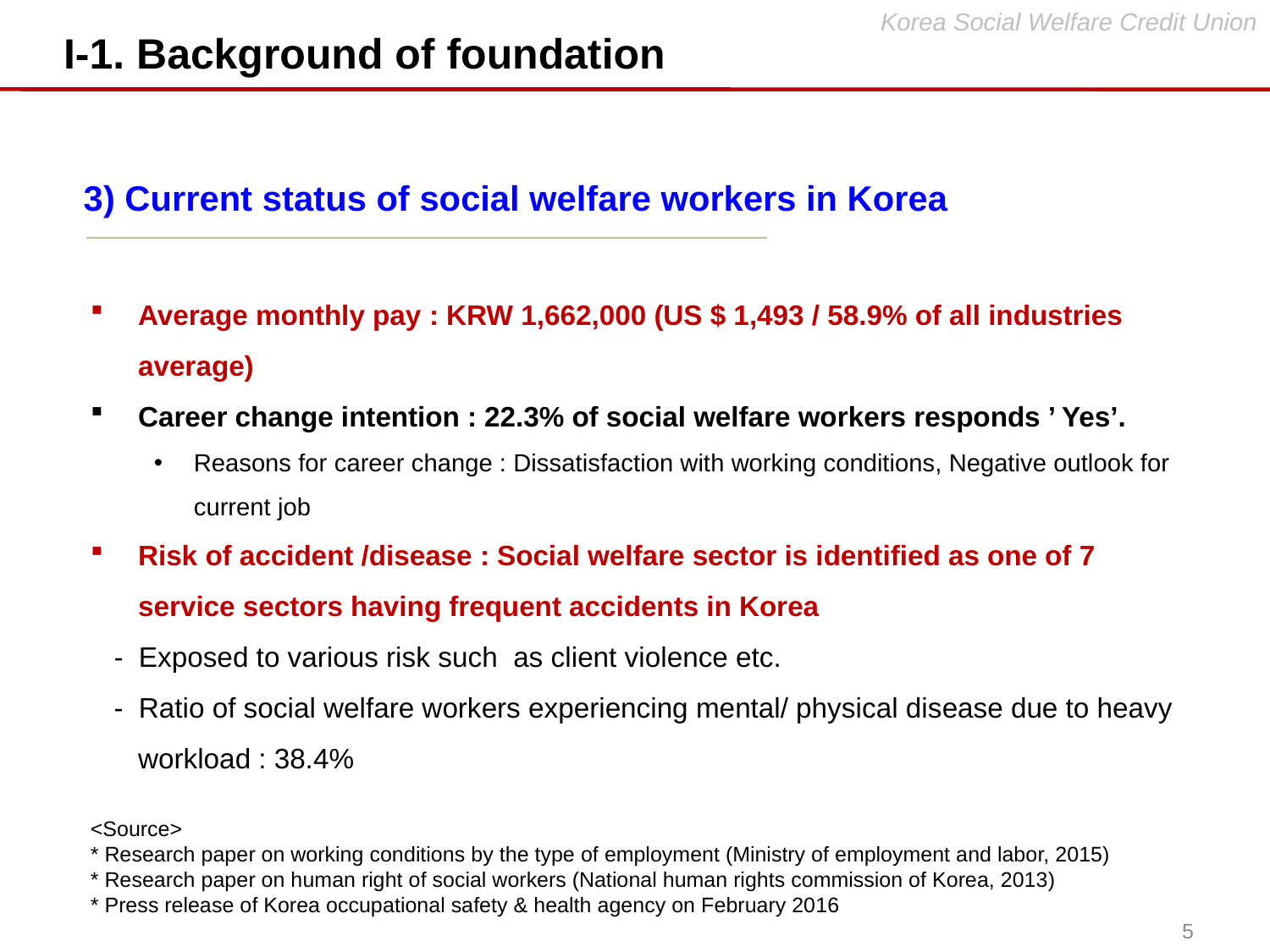

I-1. Background of foundation
Korea Social Welfare Credit Union
3) Current status of social welfare workers in Korea
Average monthly pay : KRW 1,662,000 (US $ 1,493 / 58.9% of all industries average)
Career change intention : 22.3% of social welfare workers responds ’ Yes’.
Reasons for career change : Dissatisfaction with working conditions, Negative outlook for current job
Risk of accident /disease : Social welfare sector is identified as one of 7 service sectors having frequent accidents in Korea
   -  Exposed to various risk such  as client violence etc.
   -  Ratio of social welfare workers experiencing mental/ physical disease due to heavy workload : 38.4%

<Source>
* Research paper on working conditions by the type of employment (Ministry of employment and labor, 2015)
* Research paper on human right of social workers (National human rights commission of Korea, 2013)
* Press release of Korea occupational safety & health agency on February 2016
5